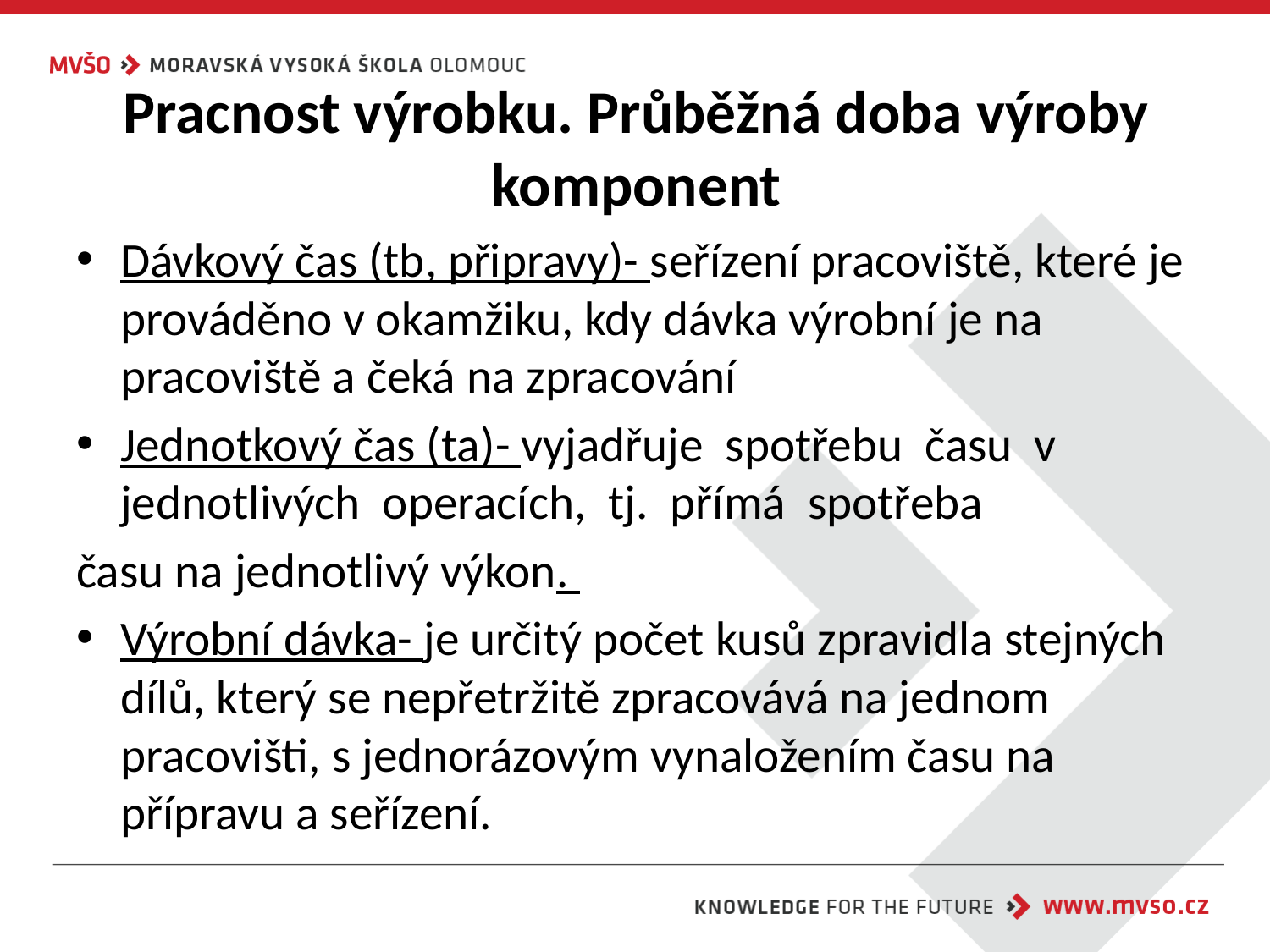

# Pracnost výrobku. Průběžná doba výroby komponent
Dávkový čas (tb, připravy)- seřízení pracoviště, které je prováděno v okamžiku, kdy dávka výrobní je na pracoviště a čeká na zpracování
Jednotkový čas (ta)- vyjadřuje  spotřebu  času  v jednotlivých  operacích,  tj.  přímá  spotřeba
času na jednotlivý výkon.
Výrobní dávka- je určitý počet kusů zpravidla stejných dílů, který se nepřetržitě zpracovává na jednom pracovišti, s jednorázovým vynaložením času na přípravu a seřízení.